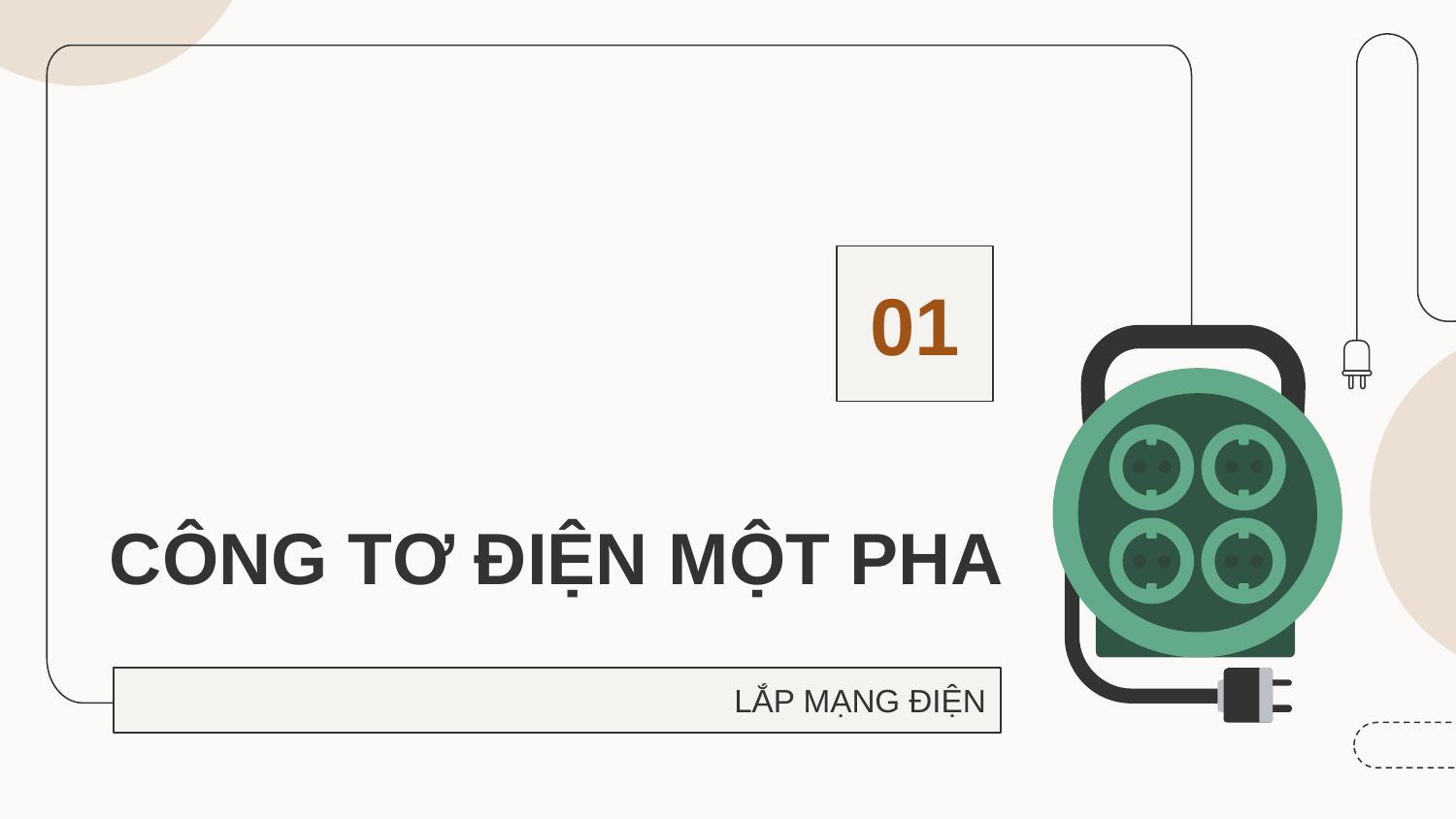

01

# CÔNG TƠ ĐIỆN MỘT PHA
LẮP MẠNG ĐIỆN